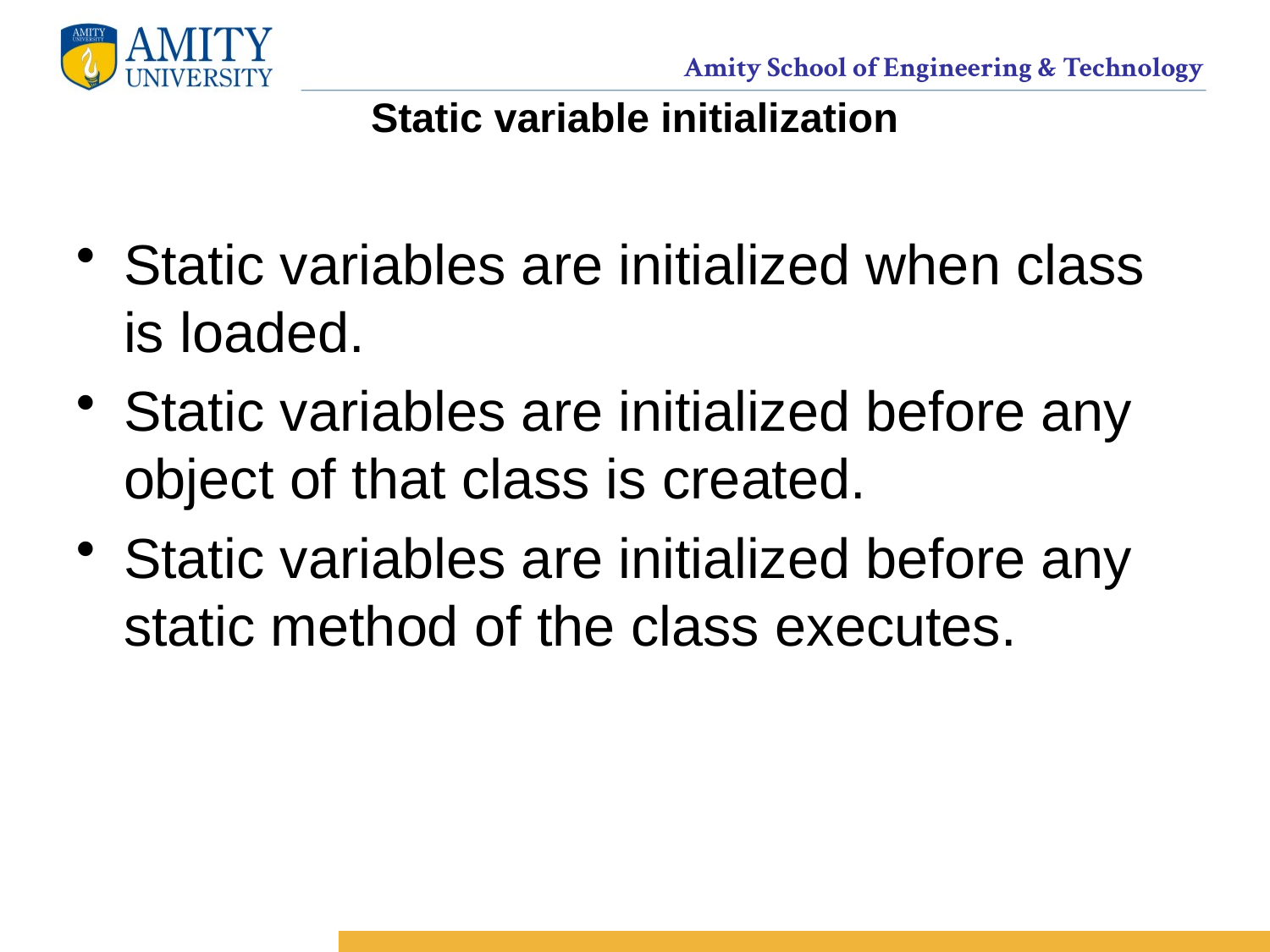

# Static variable initialization
Static variables are initialized when class is loaded.
Static variables are initialized before any object of that class is created.
Static variables are initialized before any static method of the class executes.